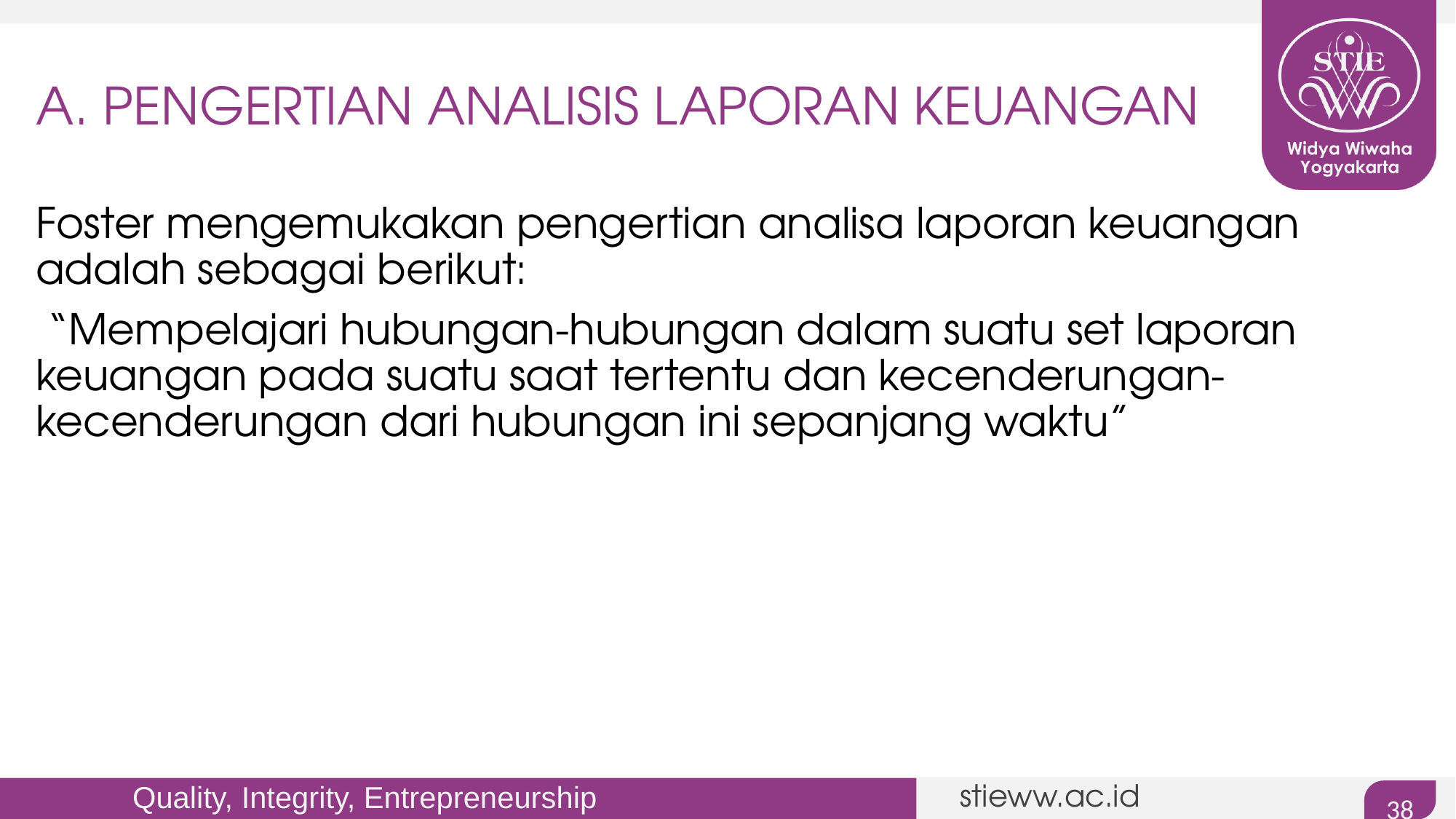

# A. PENGERTIAN ANALISIS LAPORAN KEUANGAN
Foster mengemukakan pengertian analisa laporan keuangan adalah sebagai berikut:
 “Mempelajari hubungan-hubungan dalam suatu set laporan keuangan pada suatu saat tertentu dan kecenderungan-kecenderungan dari hubungan ini sepanjang waktu”